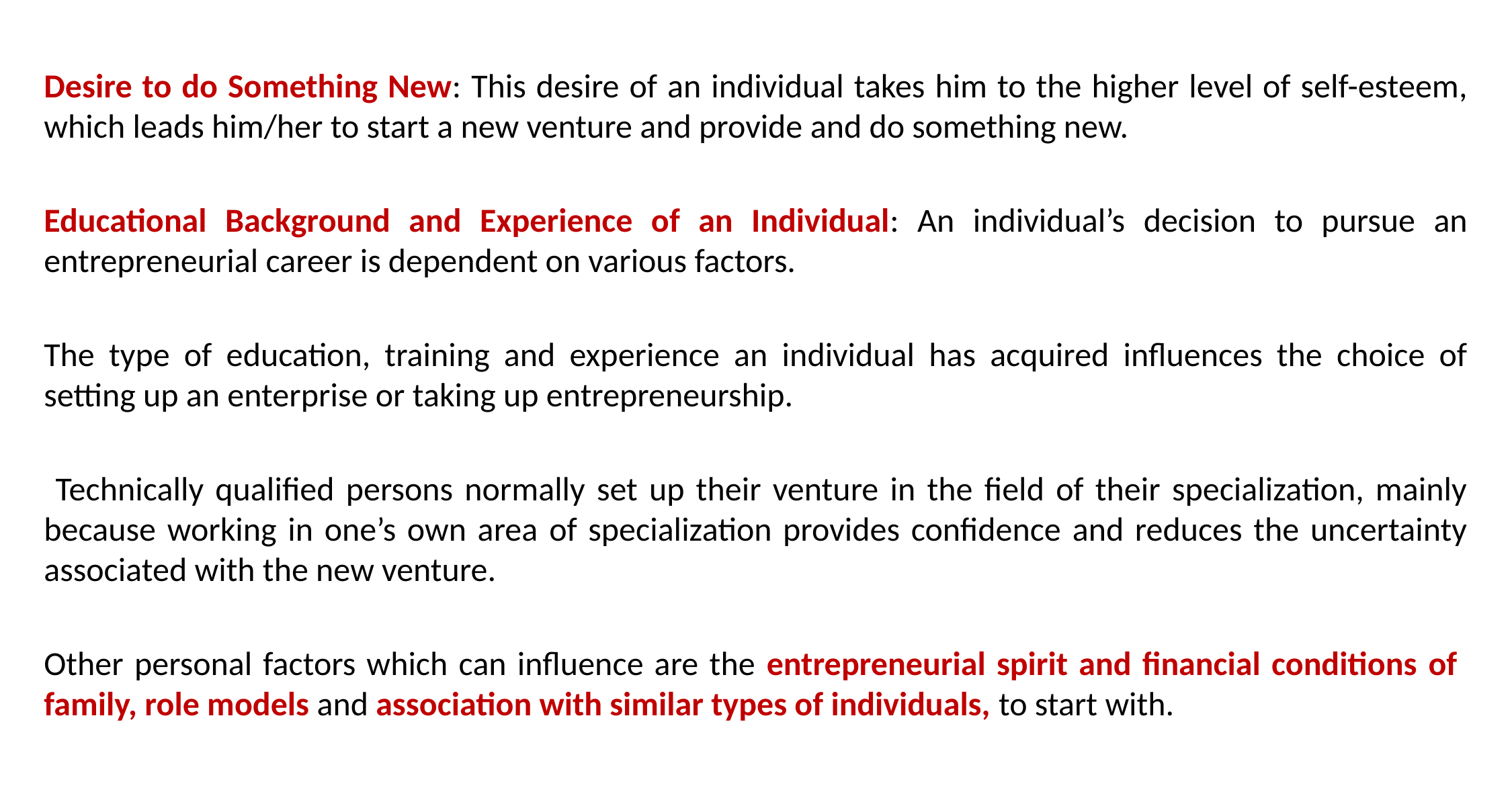

Desire to do Something New: This desire of an individual takes him to the higher level of self-esteem, which leads him/her to start a new venture and provide and do something new.

Educational Background and Experience of an Individual: An individual’s decision to pursue an entrepreneurial career is dependent on various factors.

The type of education, training and experience an individual has acquired influences the choice of setting up an enterprise or taking up entrepreneurship.

 Technically qualified persons normally set up their venture in the field of their specialization, mainly because working in one’s own area of specialization provides confidence and reduces the uncertainty associated with the new venture.

Other personal factors which can influence are the entrepreneurial spirit and financial conditions of  family, role models and association with similar types of individuals, to start with.